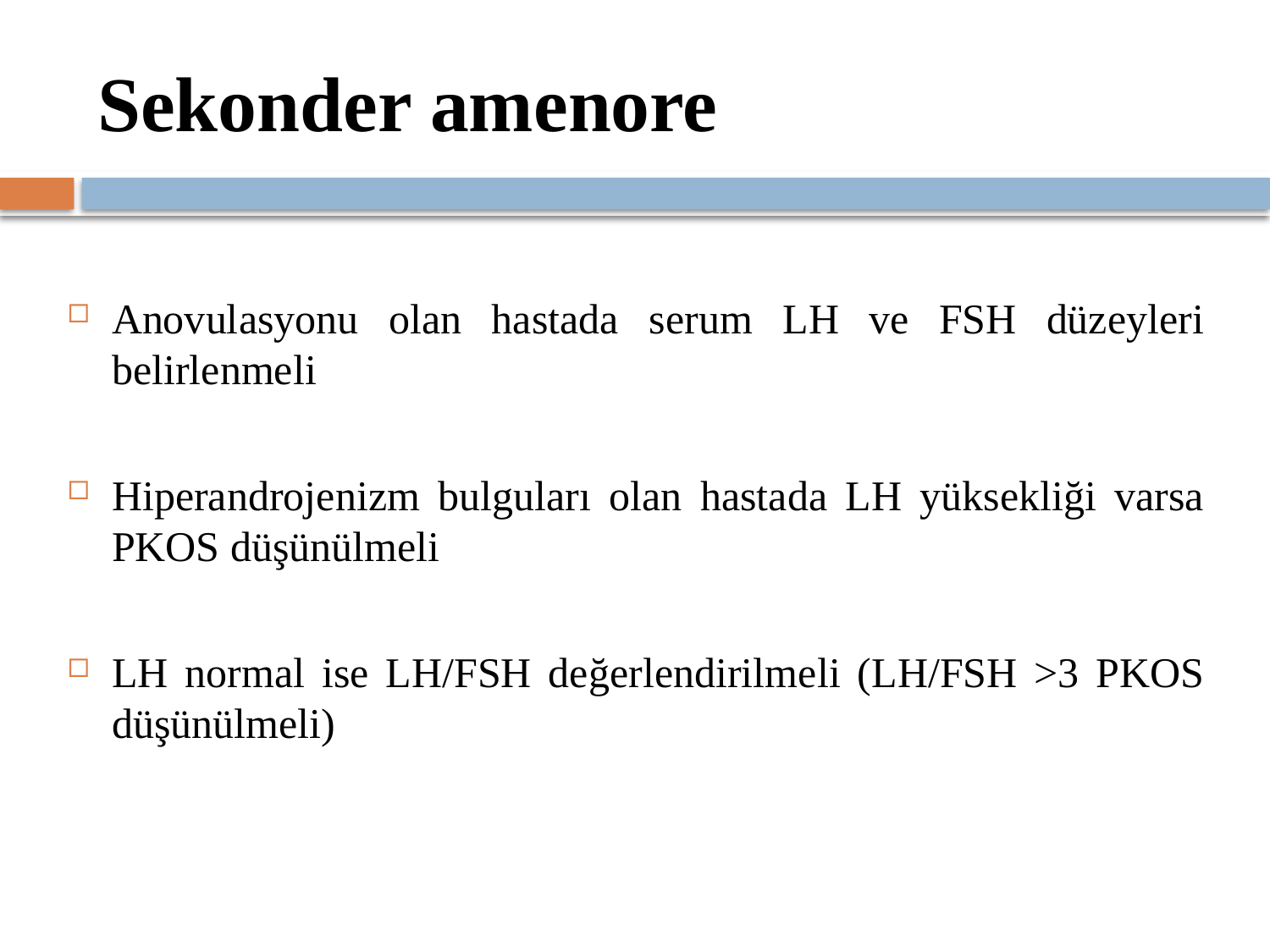

# Sekonder amenore

Anovulasyonu olan hastada serum LH ve FSH düzeyleri belirlenmeli

Hiperandrojenizm bulguları olan hastada LH yüksekliği varsa PKOS düşünülmeli

LH normal ise LH/FSH değerlendirilmeli (LH/FSH >3 PKOS düşünülmeli)